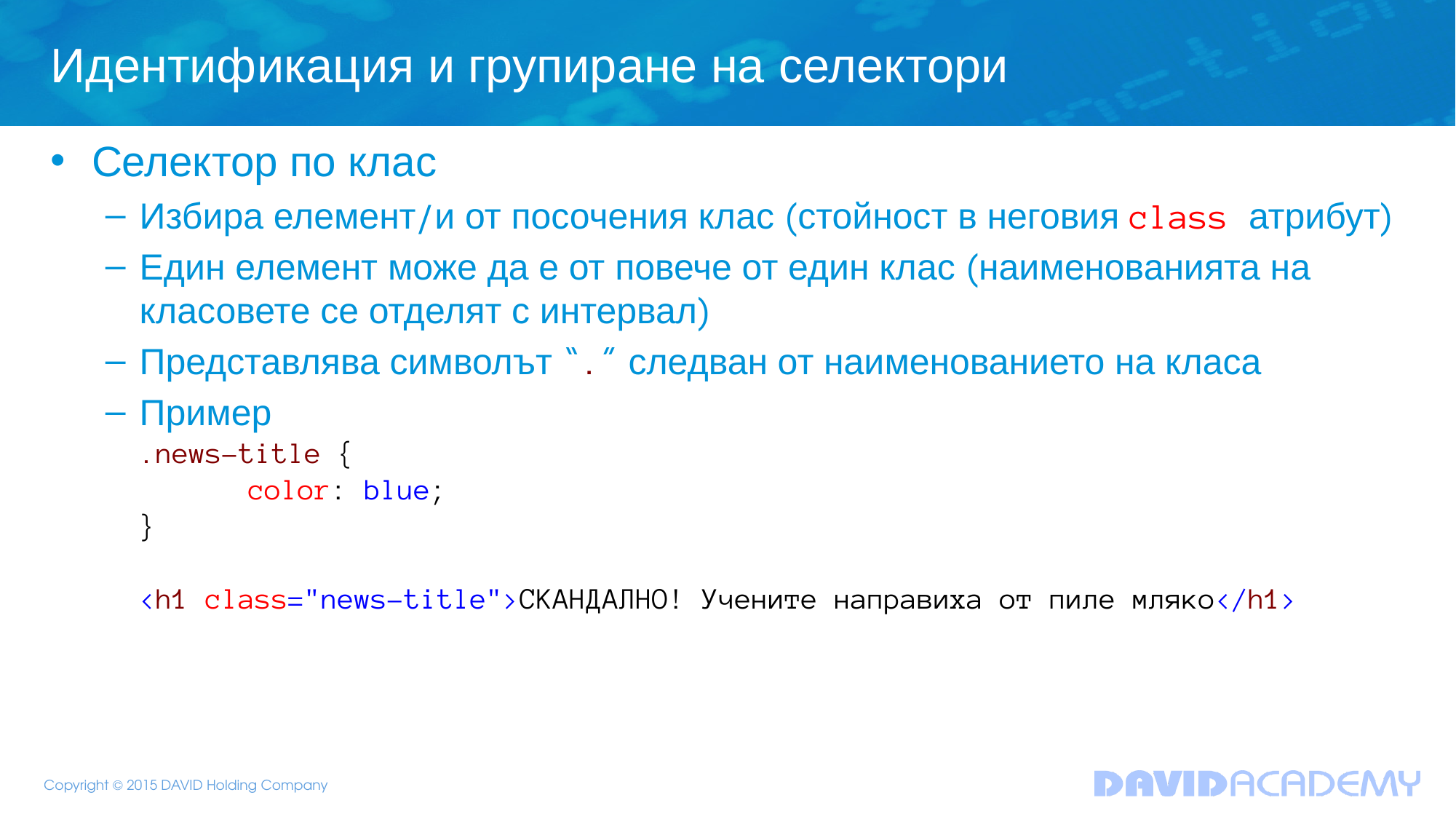

# Идентификация и групиране на селектори
Селектор по клас
Избира елемент/и от посочения клас (стойност в неговия class атрибут)
Един елемент може да е от повече от един клас (наименованията на класовете се отделят с интервал)
Представлява символът “.” следван от наименованието на класа
Пример
.news-title {
	color: blue;
}
<h1 class="news-title">СКАНДАЛНО! Учените направиха от пиле мляко</h1>